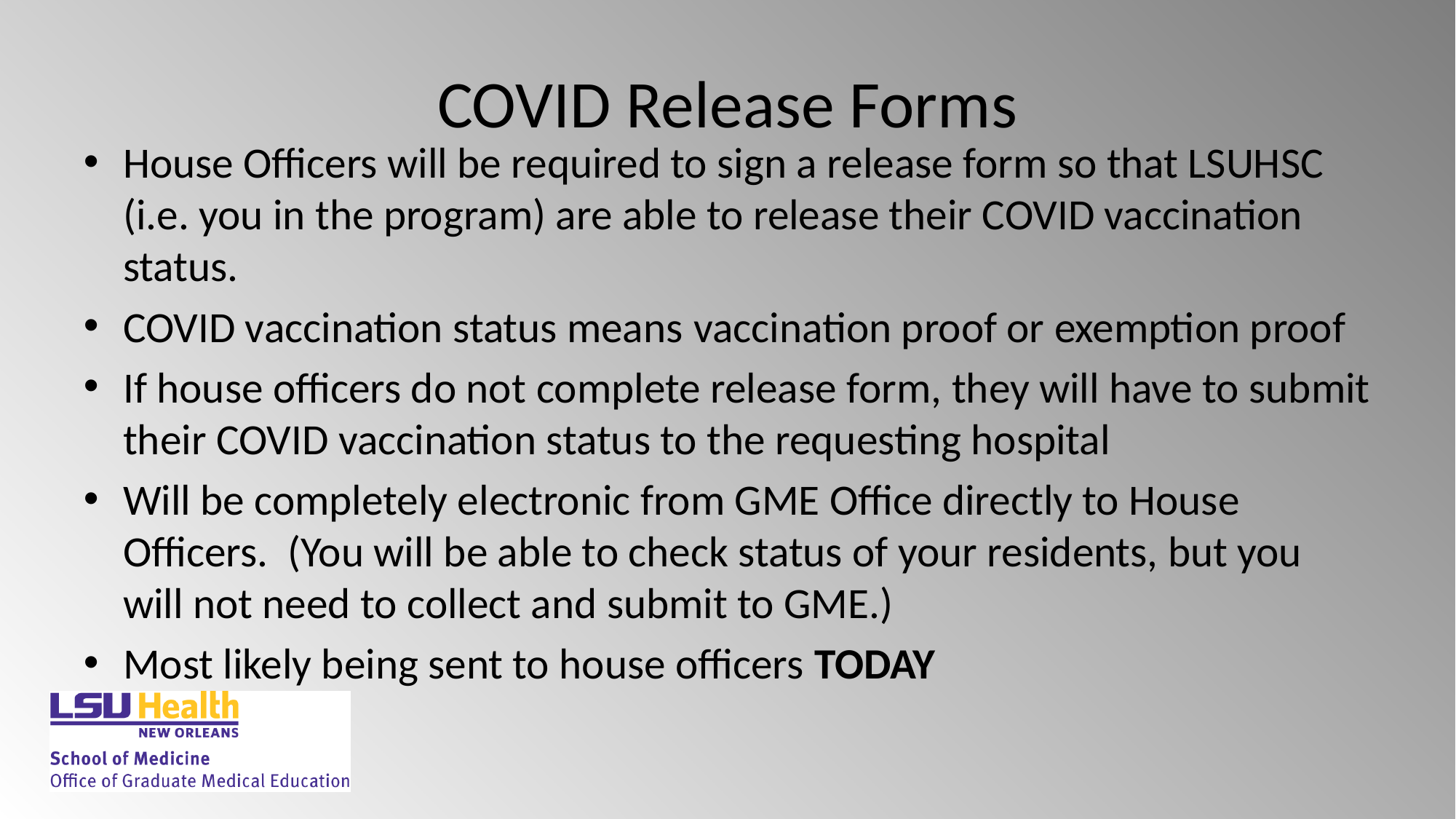

# COVID Release Forms
House Officers will be required to sign a release form so that LSUHSC (i.e. you in the program) are able to release their COVID vaccination status.
COVID vaccination status means vaccination proof or exemption proof
If house officers do not complete release form, they will have to submit their COVID vaccination status to the requesting hospital
Will be completely electronic from GME Office directly to House Officers.  (You will be able to check status of your residents, but you will not need to collect and submit to GME.)
Most likely being sent to house officers TODAY